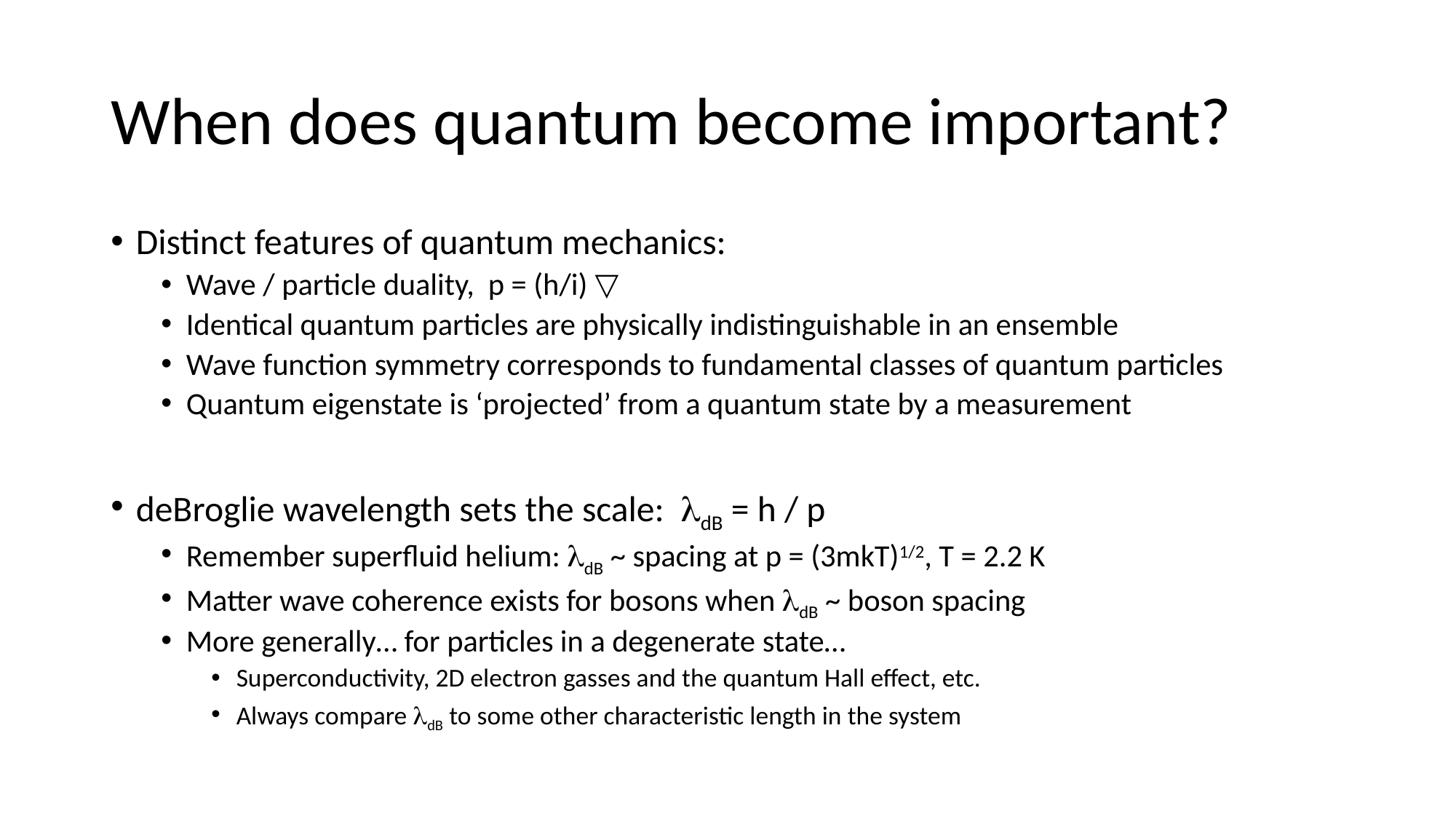

# When does quantum become important?
Distinct features of quantum mechanics:
Wave / particle duality,  p = (h/i) ▽
Identical quantum particles are physically indistinguishable in an ensemble
Wave function symmetry corresponds to fundamental classes of quantum particles
Quantum eigenstate is ‘projected’ from a quantum state by a measurement

deBroglie wavelength sets the scale:  λdB = h / p
Remember superfluid helium: λdB ~ spacing at p = (3mkT)1/2, T = 2.2 K
Matter wave coherence exists for bosons when λdB ~ boson spacing
More generally… for particles in a degenerate state…
Superconductivity, 2D electron gasses and the quantum Hall effect, etc.
Always compare λdB to some other characteristic length in the system